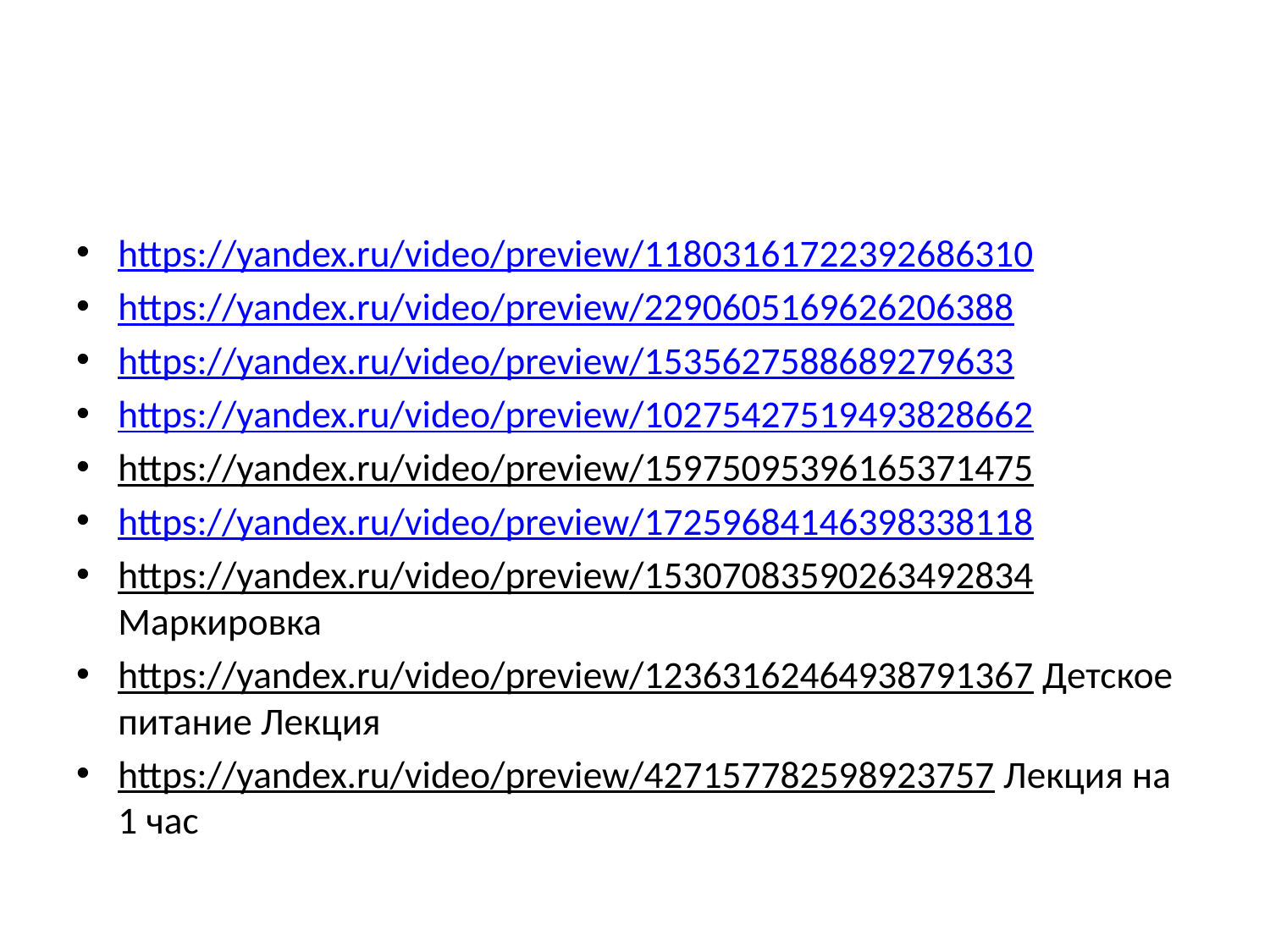

#
https://yandex.ru/video/preview/11803161722392686310
https://yandex.ru/video/preview/2290605169626206388
https://yandex.ru/video/preview/1535627588689279633
https://yandex.ru/video/preview/10275427519493828662
https://yandex.ru/video/preview/15975095396165371475
https://yandex.ru/video/preview/17259684146398338118
https://yandex.ru/video/preview/15307083590263492834 Маркировка
https://yandex.ru/video/preview/12363162464938791367 Детское питание Лекция
https://yandex.ru/video/preview/427157782598923757 Лекция на 1 час